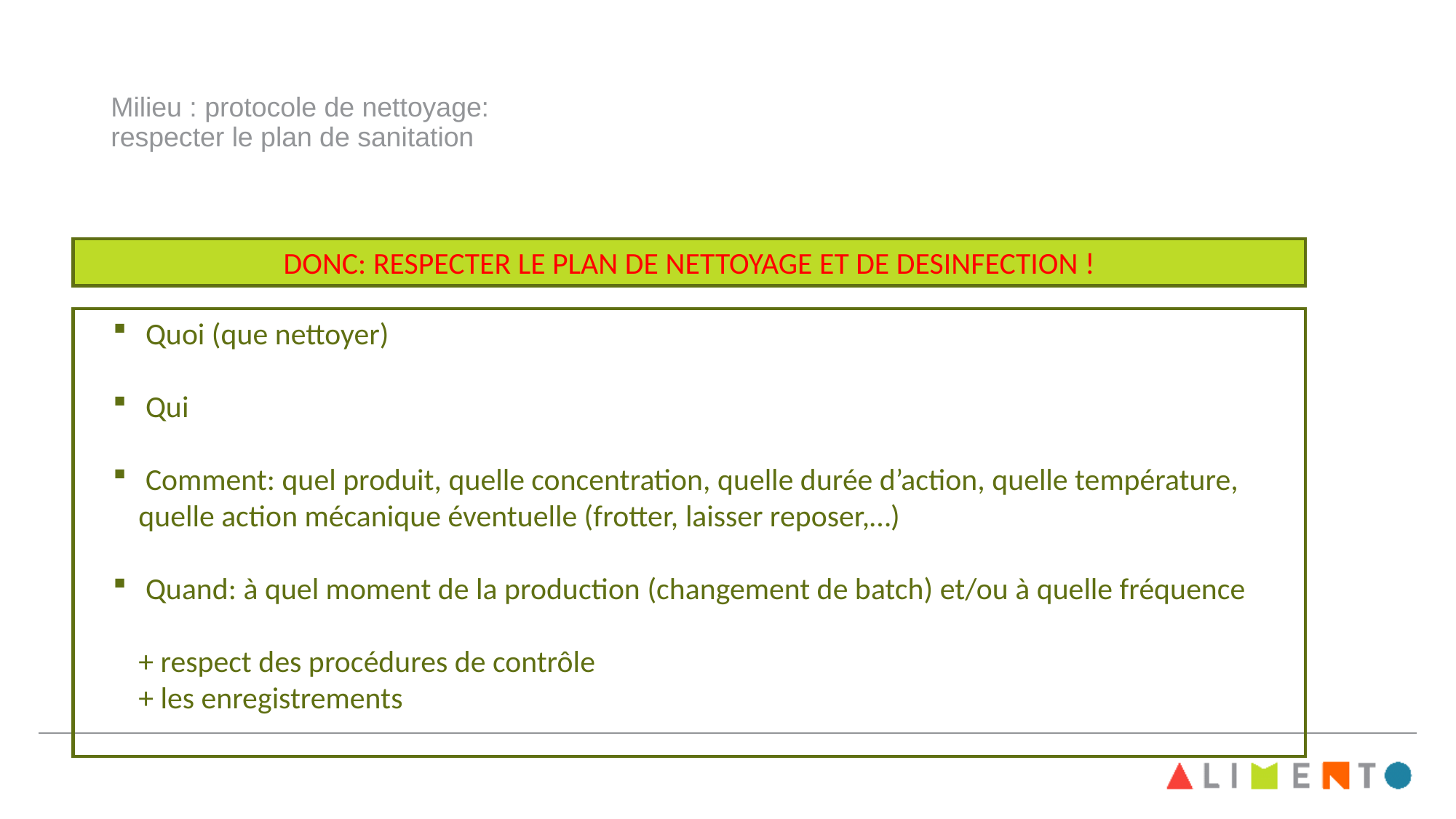

# Milieu : protocole de nettoyage: respecter le plan de sanitation

DONC: RESPECTER LE PLAN DE NETTOYAGE ET DE DESINFECTION !
 Quoi (que nettoyer)
 Qui
 Comment: quel produit, quelle concentration, quelle durée d’action, quelle température, quelle action mécanique éventuelle (frotter, laisser reposer,…)
 Quand: à quel moment de la production (changement de batch) et/ou à quelle fréquence

+ respect des procédures de contrôle
+ les enregistrements